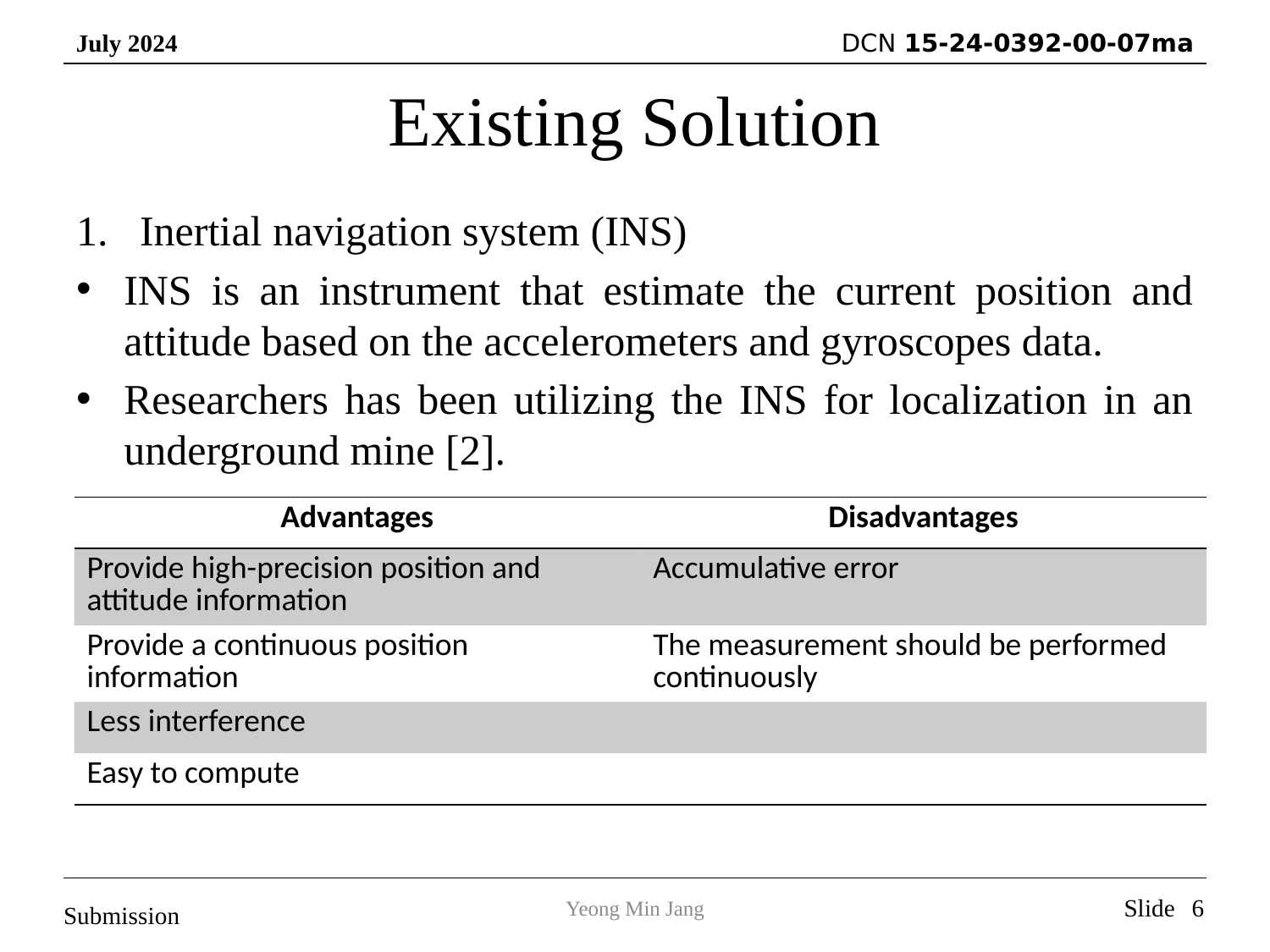

# Existing Solution
Inertial navigation system (INS)
INS is an instrument that estimate the current position and attitude based on the accelerometers and gyroscopes data.
Researchers has been utilizing the INS for localization in an underground mine [2].

| Advantages | Disadvantages |
| --- | --- |
| Provide high-precision position and attitude information | Accumulative error |
| Provide a continuous position information | The measurement should be performed continuously |
| Less interference |  |
| Easy to compute |  |